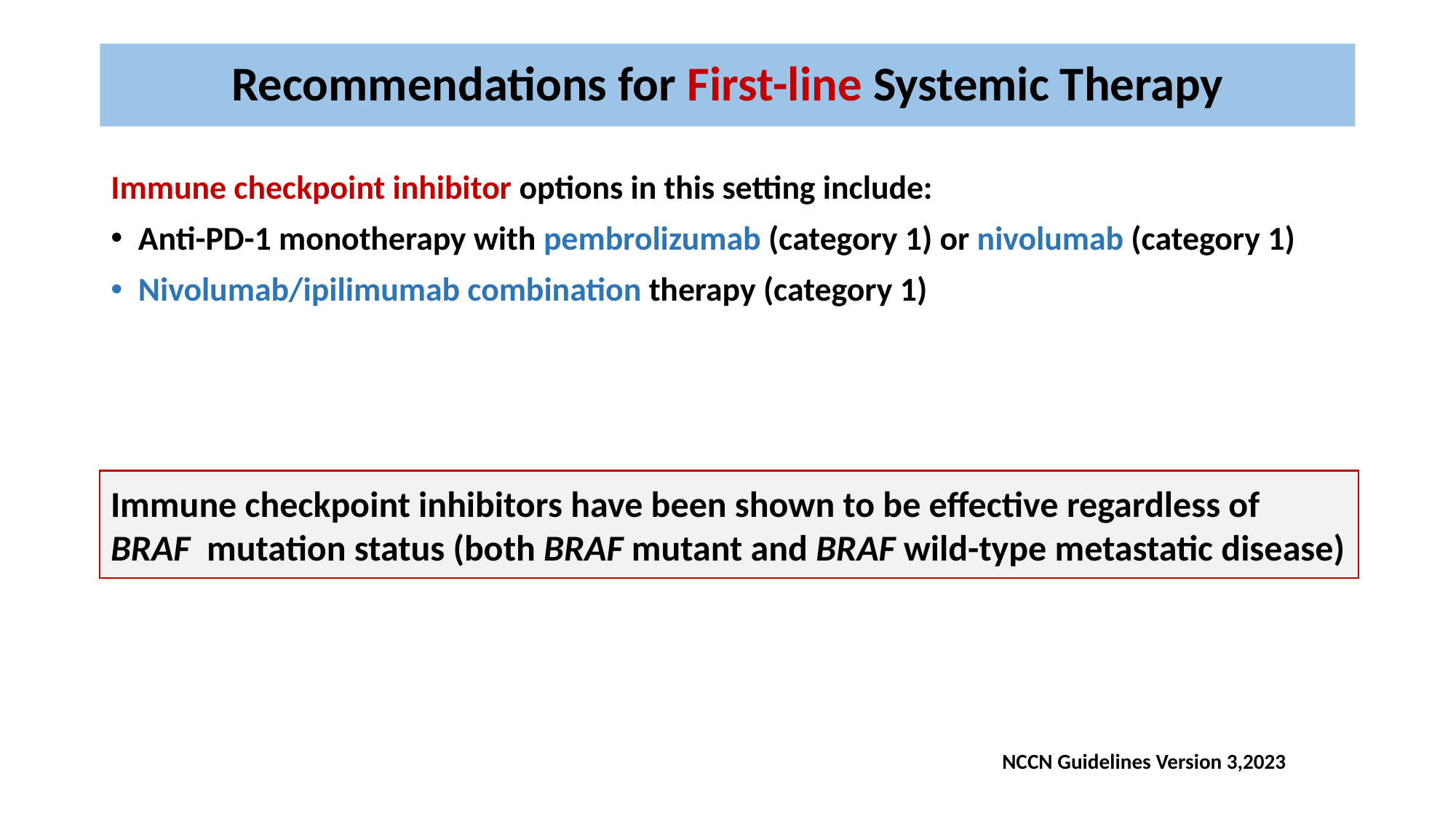

# Recommendations for First-line Systemic Therapy
Immune checkpoint inhibitor options in this setting include:
Anti-PD-1 monotherapy with pembrolizumab (category 1) or nivolumab (category 1)
Nivolumab/ipilimumab combination therapy (category 1)
Immune checkpoint inhibitors have been shown to be effective regardless of BRAF  mutation status (both BRAF mutant and BRAF wild-type metastatic disease)
NCCN Guidelines Version 3,2023